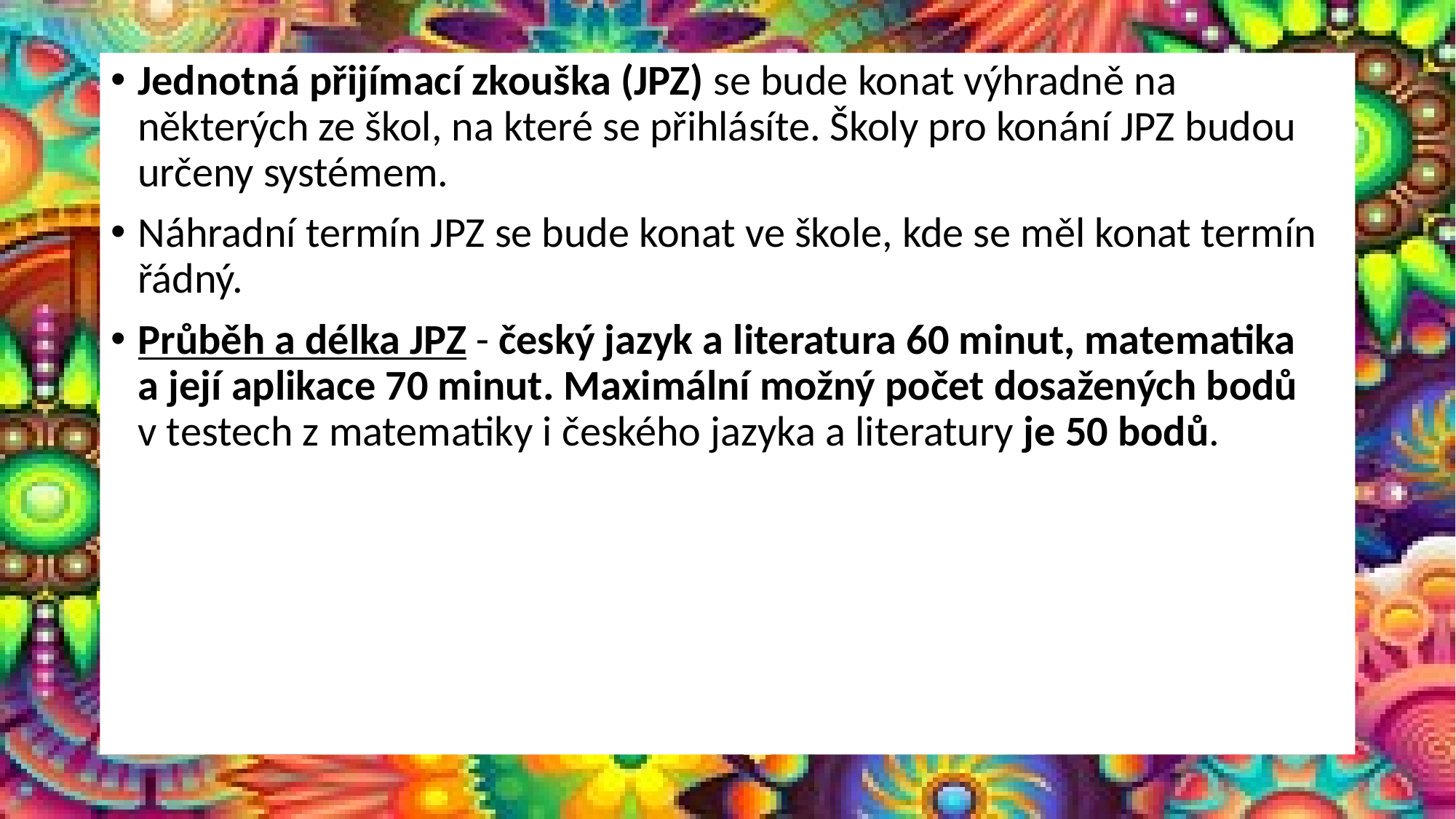

Jednotná přijímací zkouška (JPZ) se bude konat výhradně na některých ze škol, na které se přihlásíte. Školy pro konání JPZ budou určeny systémem.
Náhradní termín JPZ se bude konat ve škole, kde se měl konat termín řádný.
Průběh a délka JPZ - český jazyk a literatura 60 minut, matematika   a její aplikace 70 minut. Maximální možný počet dosažených bodů   v testech z matematiky i českého jazyka a literatury je 50 bodů.